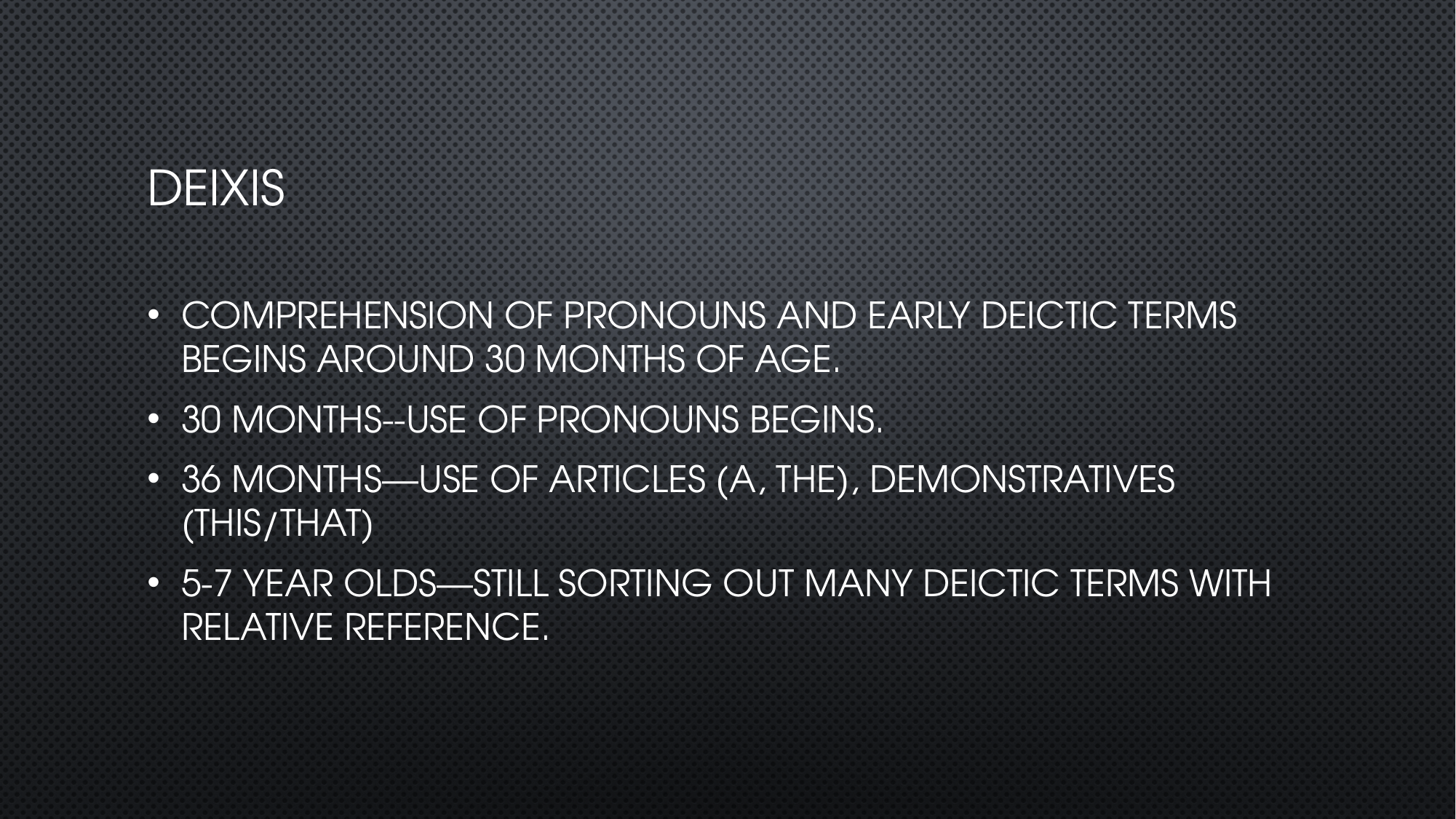

# Deixis
Comprehension of pronouns and early deictic terms begins around 30 months of age.
30 months--Use of pronouns begins.
36 months—Use of articles (a, the), demonstratives (this/that)
5-7 year olds—still sorting out many deictic terms with relative reference.